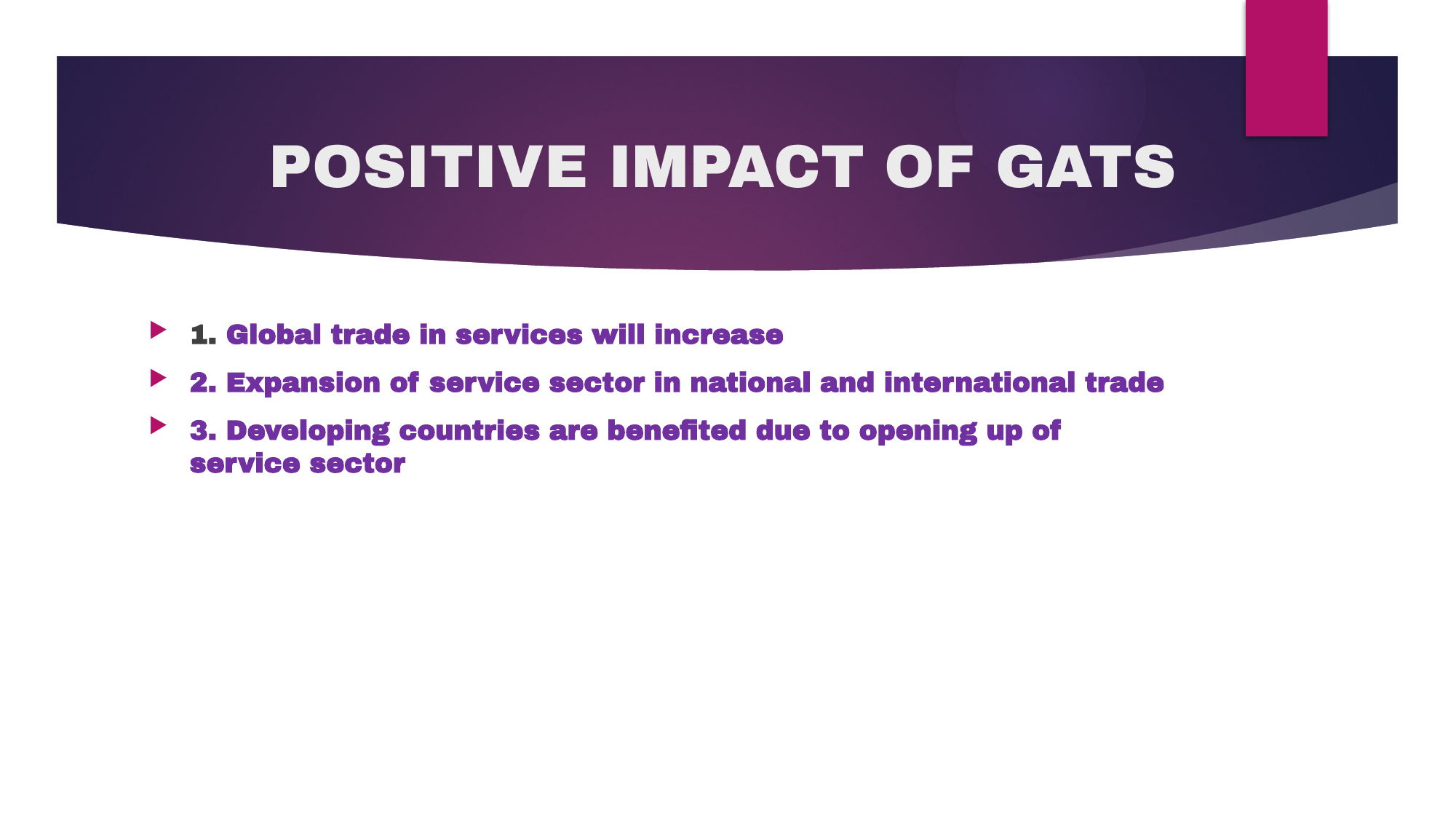

# POSITIVE IMPACT OF GATS
1. Global trade in services will increase
2. Expansion of service sector in national and international trade
3. Developing countries are benefited due to opening up of service sector